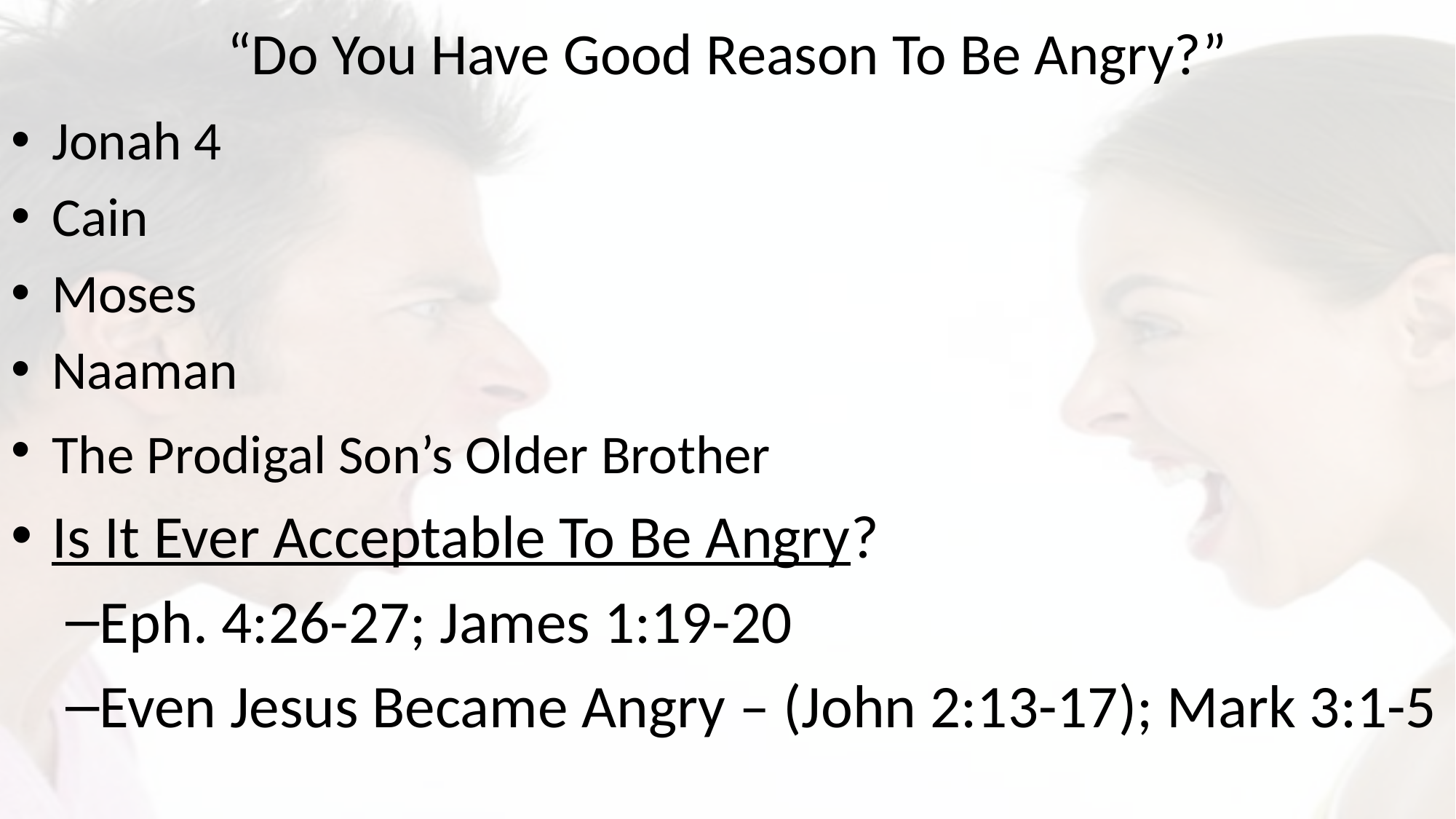

# “Do You Have Good Reason To Be Angry?”
Jonah 4
Cain
Moses
Naaman
The Prodigal Son’s Older Brother
Is It Ever Acceptable To Be Angry?
Eph. 4:26-27; James 1:19-20
Even Jesus Became Angry – (John 2:13-17); Mark 3:1-5